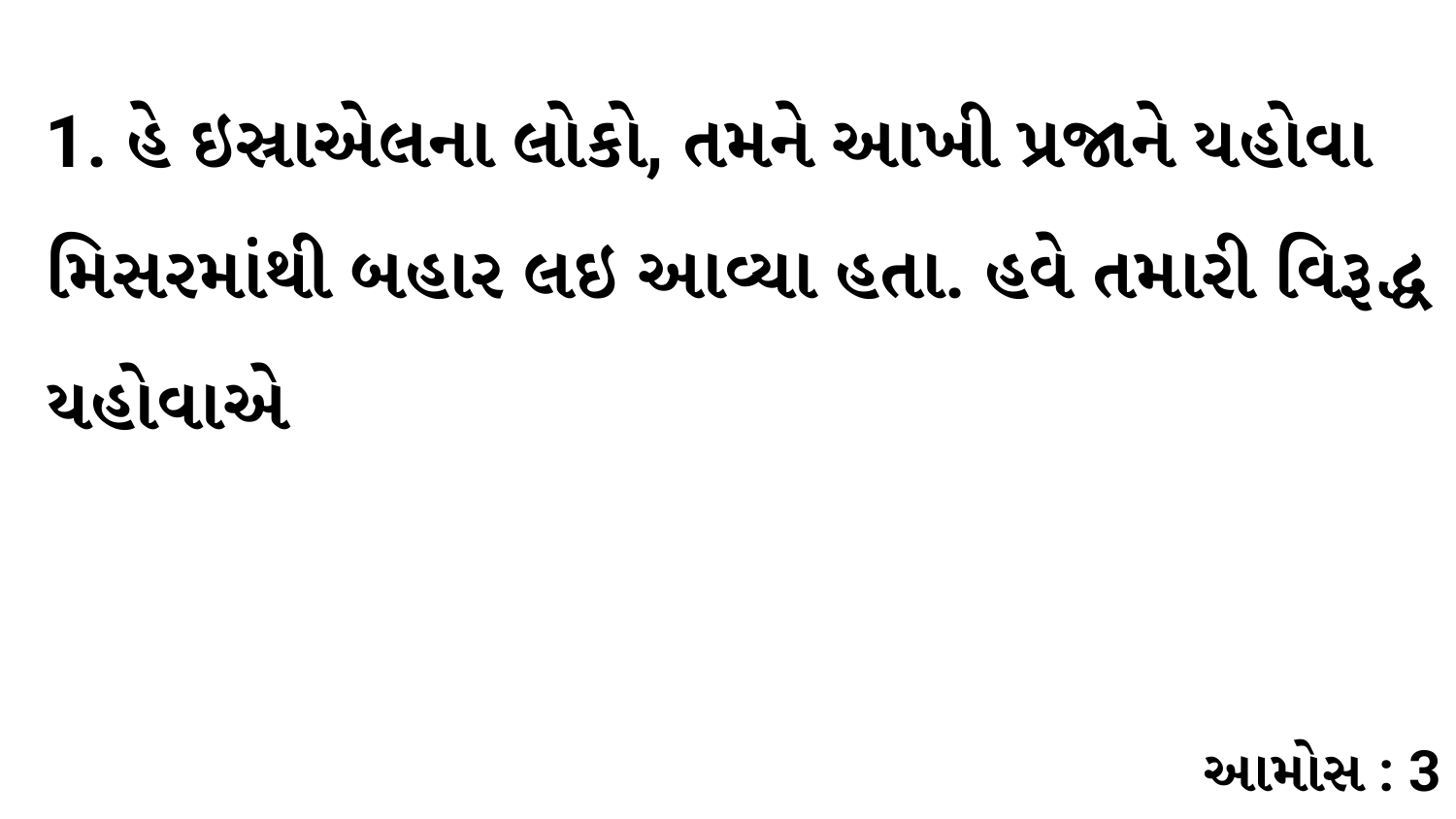

1. હે ઇસ્રાએલના લોકો, તમને આખી પ્રજાને યહોવા મિસરમાંથી બહાર લઇ આવ્યા હતા. હવે તમારી વિરૂદ્ધ યહોવાએ
આમોસ : 3